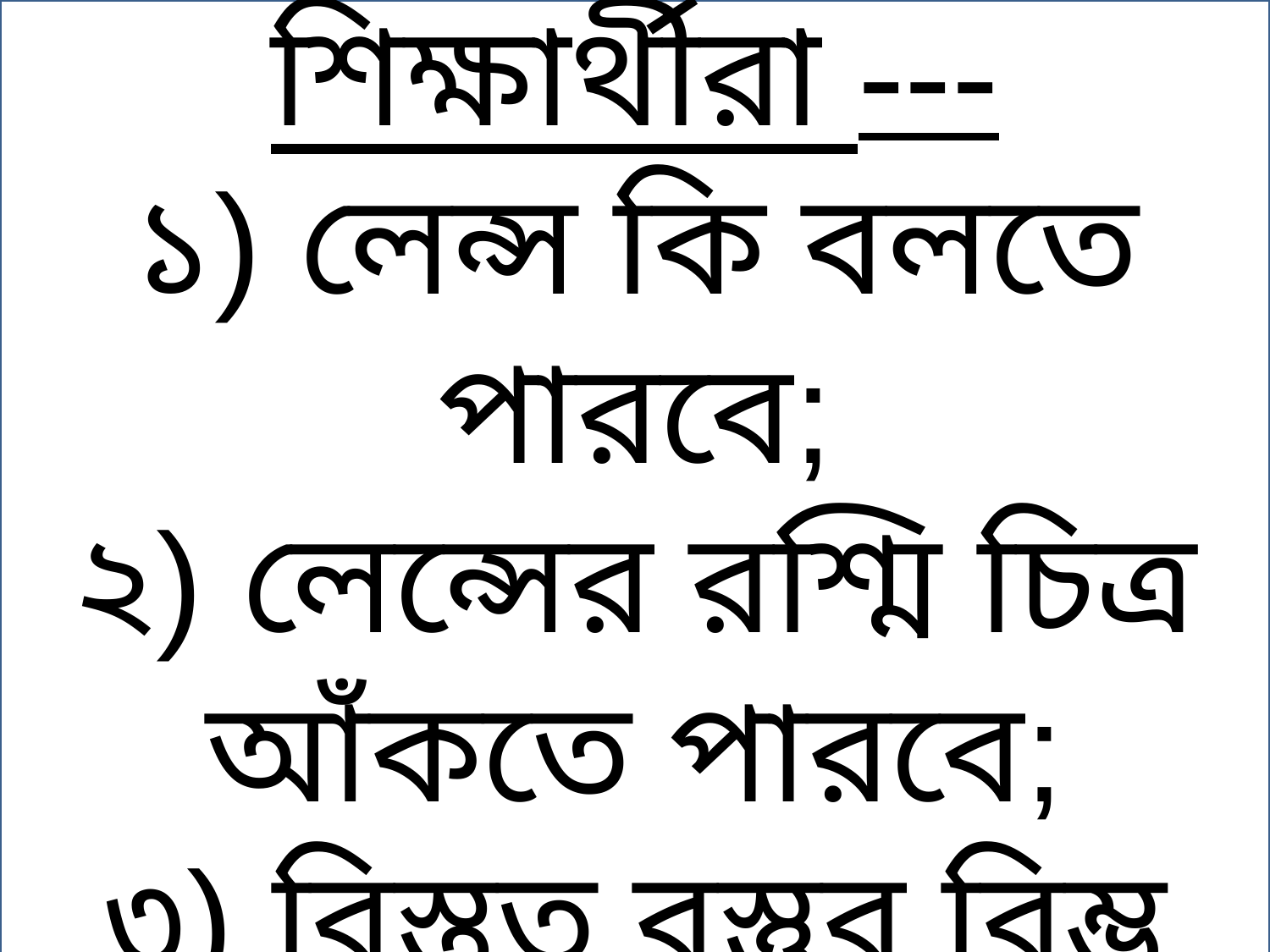

এই পাঠ শেষে শিক্ষার্থীরা ---
১) লেন্স কি বলতে পারবে;
২) লেন্সের রশ্মি চিত্র আঁকতে পারবে;
৩) বিস্তৃত বস্তুর বিম্ভ আঁকতে পারবে।